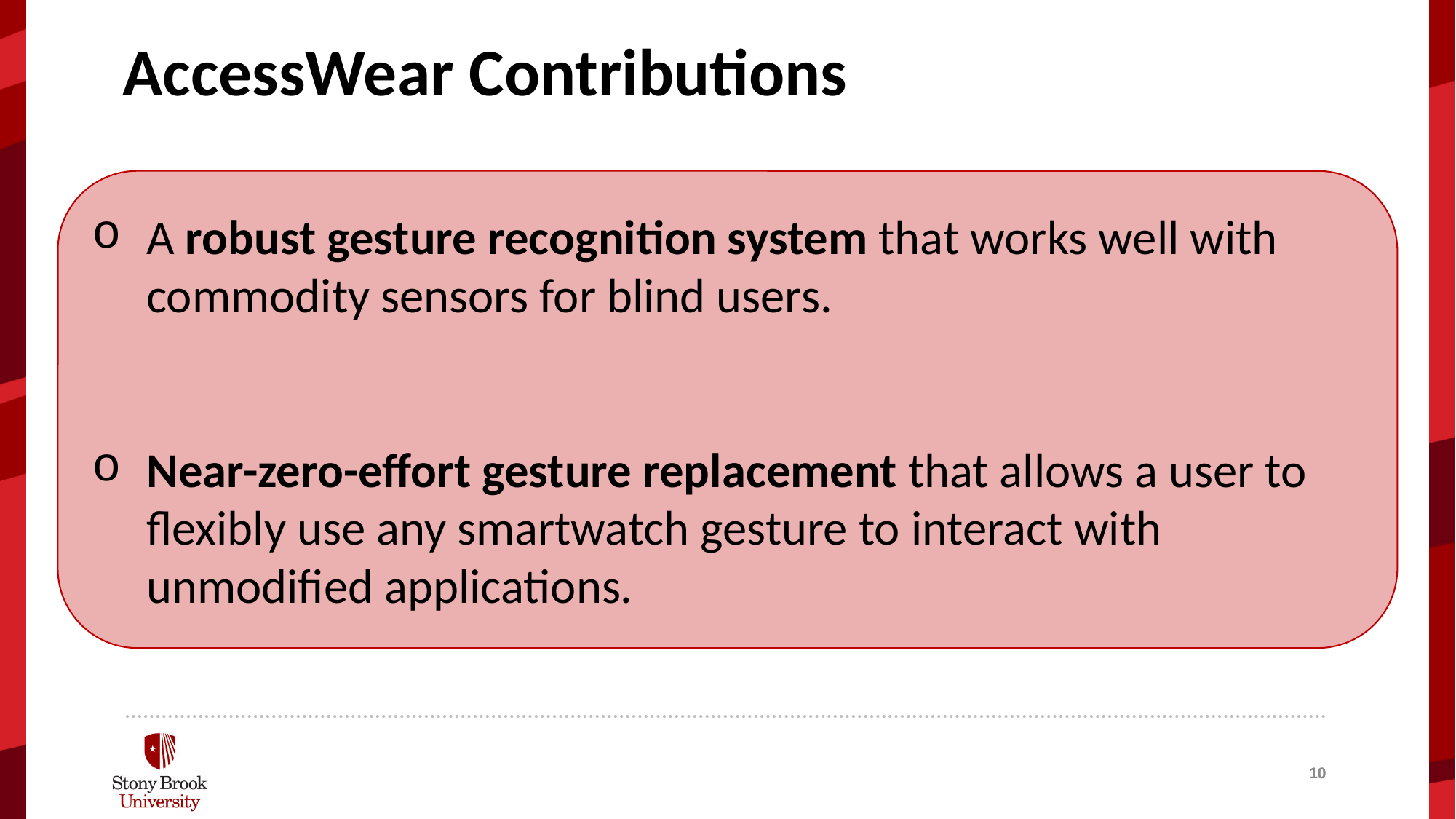

AccessWear Contributions

A robust gesture recognition system that works well with commodity sensors for blind users.

Near-zero-effort gesture replacement that allows a user to flexibly use any smartwatch gesture to interact with unmodified applications.

10